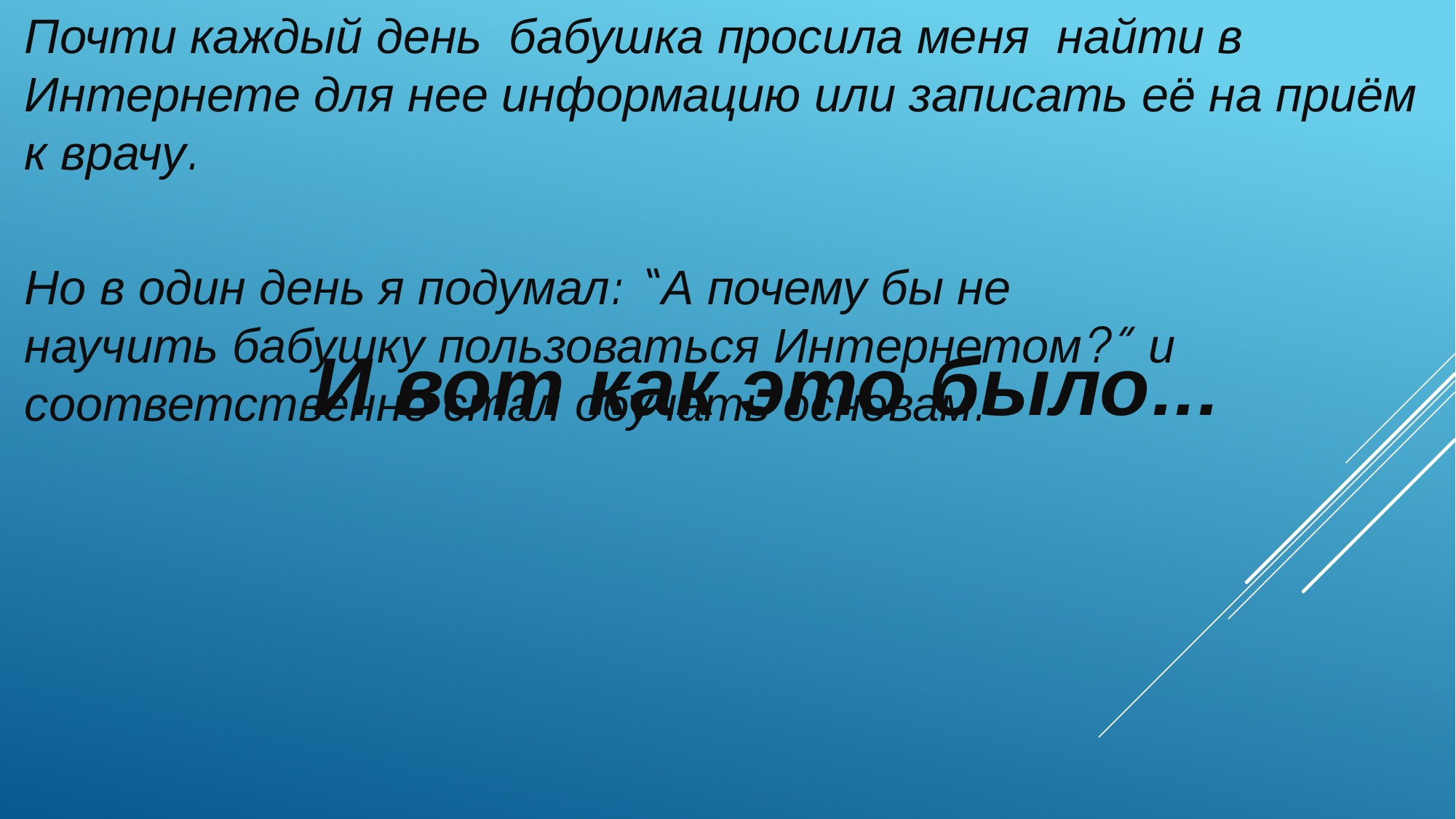

Почти каждый день  бабушка просила меня  найти в Интернете для нее информацию или записать её на приём к врачу.
Но в один день я подумал: “А почему бы не научить бабушку пользоваться Интернетом?” и соответственно стал обучать основам.
И вот как это было...